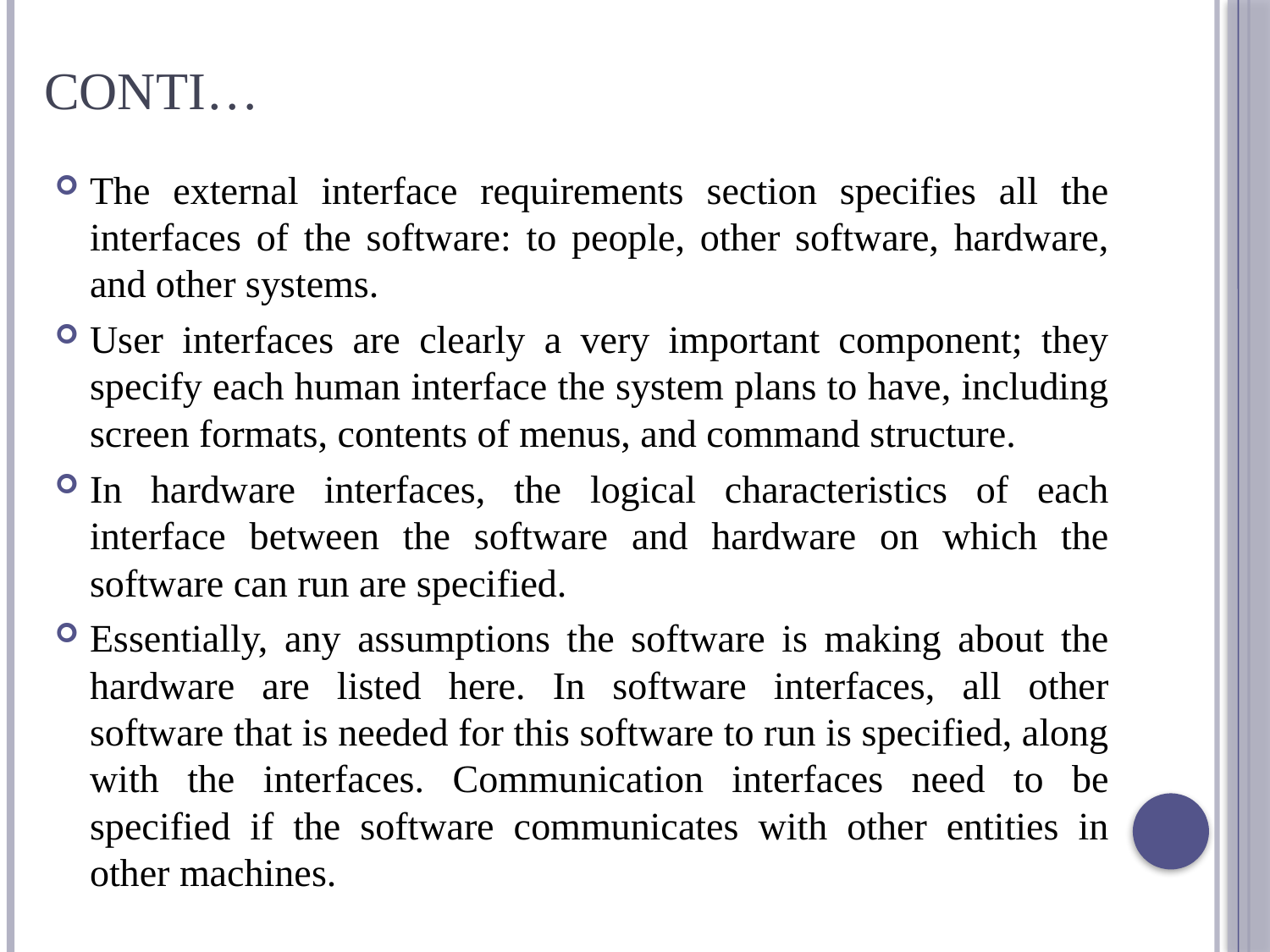

# Conti…
The external interface requirements section specifies all the interfaces of the software: to people, other software, hardware, and other systems.
User interfaces are clearly a very important component; they specify each human interface the system plans to have, including screen formats, contents of menus, and command structure.
In hardware interfaces, the logical characteristics of each interface between the software and hardware on which the software can run are specified.
Essentially, any assumptions the software is making about the hardware are listed here. In software interfaces, all other software that is needed for this software to run is specified, along with the interfaces. Communication interfaces need to be specified if the software communicates with other entities in other machines.